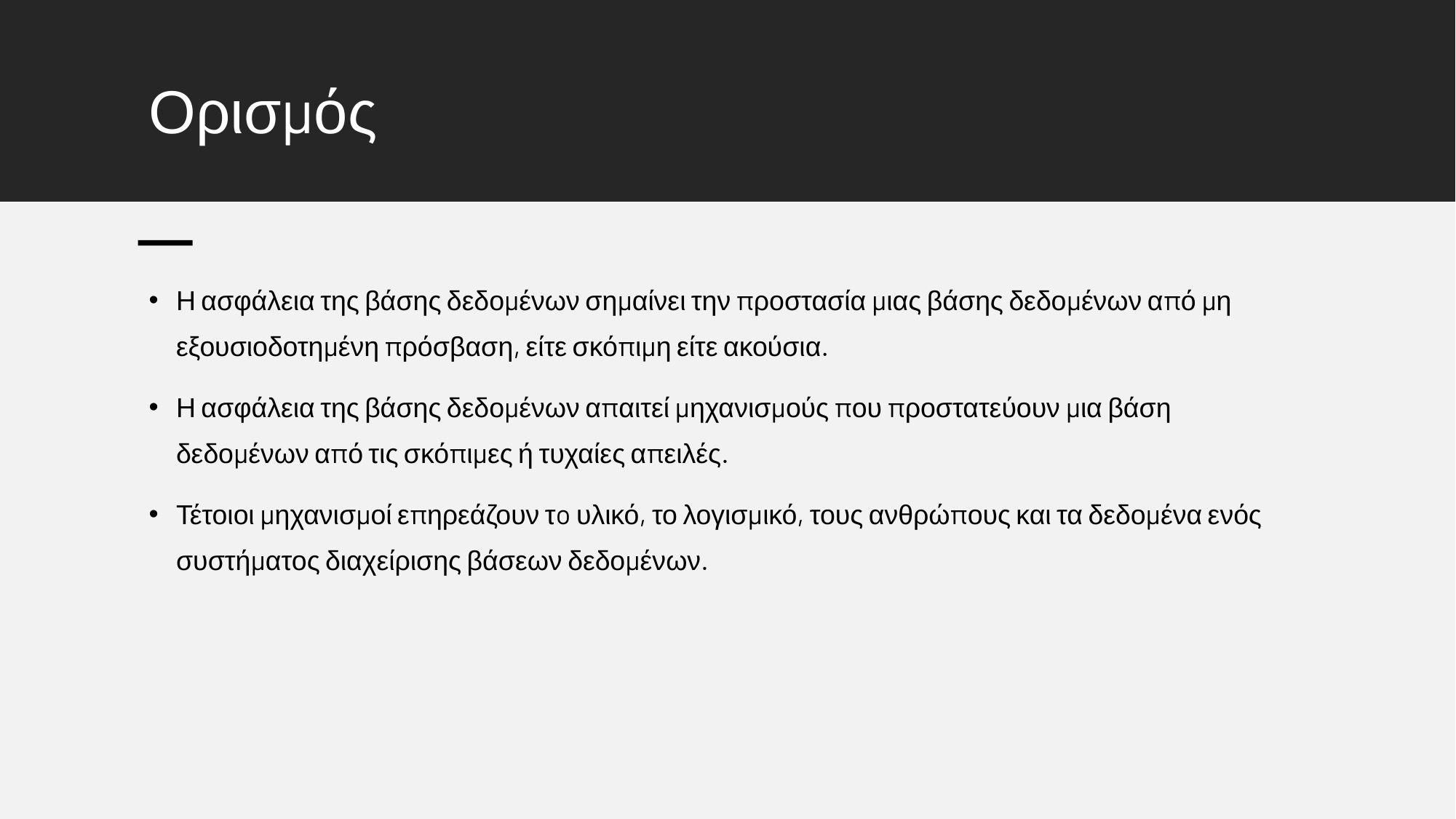

# Ορισμός

Η ασφάλεια της βάσης δεδομένων σημαίνει την προστασία μιας βάσης δεδομένων από μη εξουσιοδοτημένη πρόσβαση, είτε σκόπιμη είτε ακούσια.
Η ασφάλεια της βάσης δεδομένων απαιτεί μηχανισμούς που προστατεύουν μια βάση δεδομένων από τις σκόπιμες ή τυχαίες απειλές.
Τέτοιοι μηχανισμοί επηρεάζουν τo υλικό, το λογισμικό, τους ανθρώπους και τα δεδομένα ενός συστήματος διαχείρισης βάσεων δεδομένων.